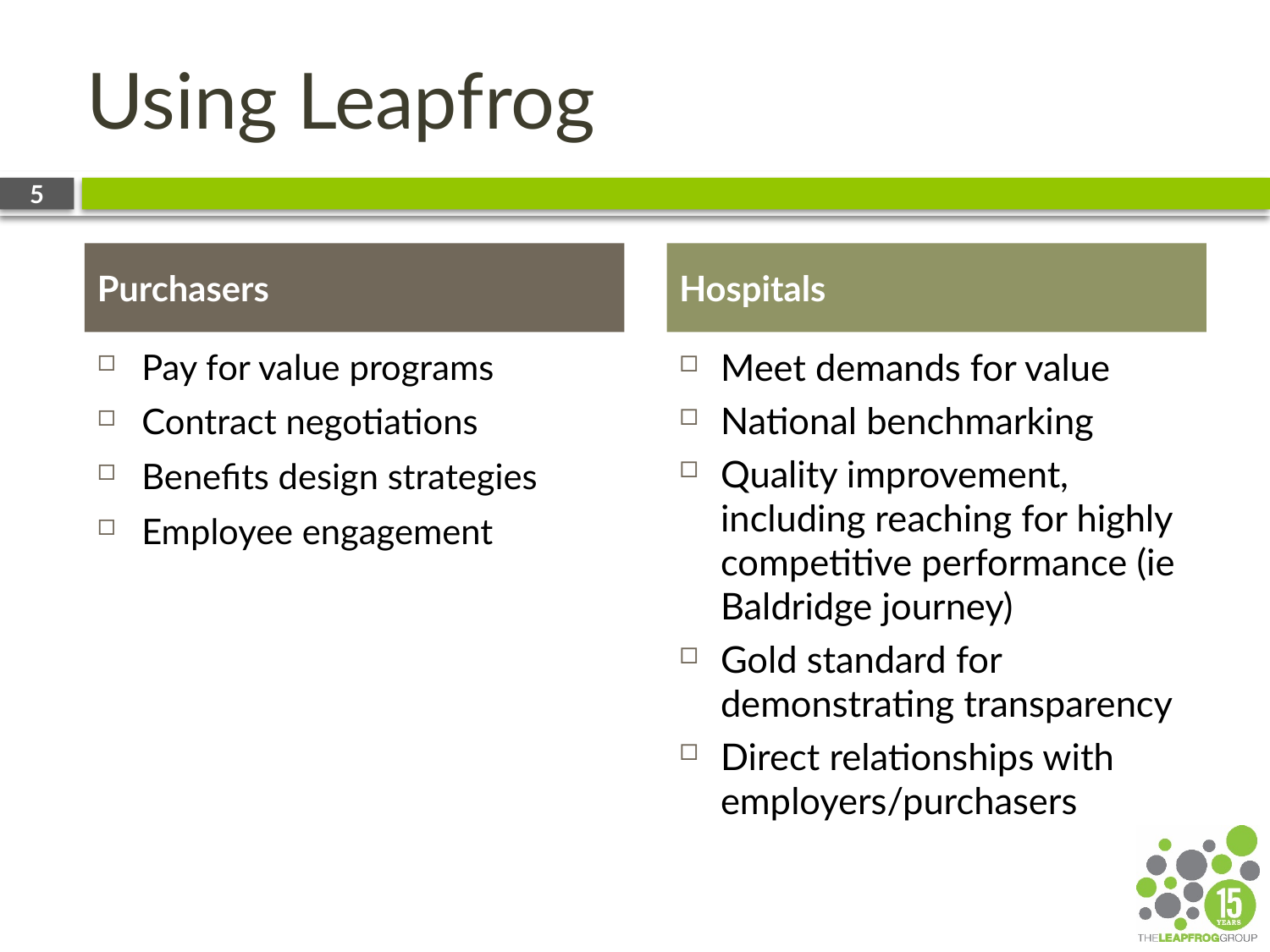

# Using Leapfrog
5
Purchasers
Hospitals
Pay for value programs
Contract negotiations
Benefits design strategies
Employee engagement
Meet demands for value
National benchmarking
Quality improvement, including reaching for highly competitive performance (ie Baldridge journey)
Gold standard for demonstrating transparency
Direct relationships with employers/purchasers